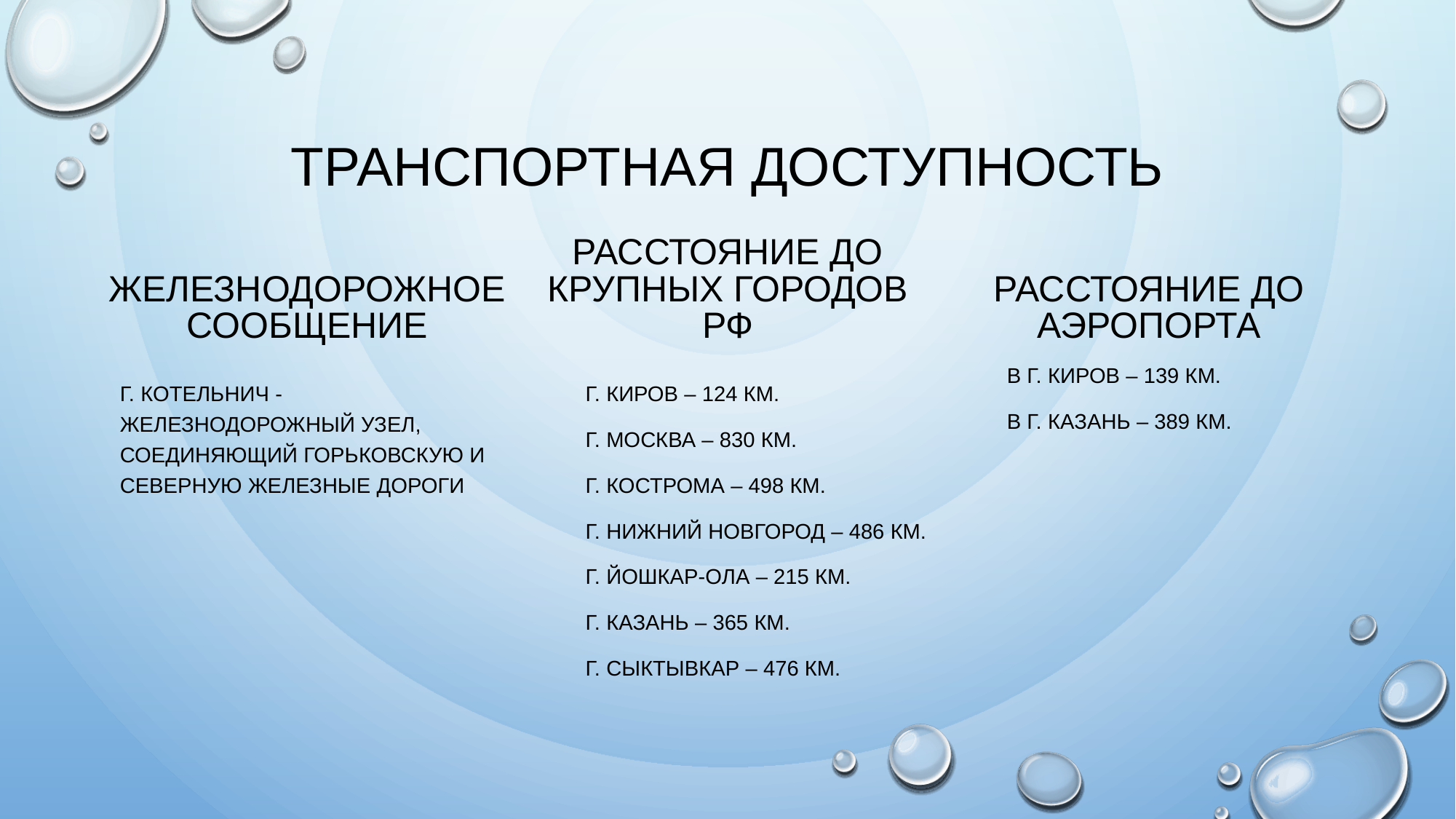

# Транспортная доступность
Железнодорожное сообщение
Расстояние до крупных городов РФ
Расстояние до аэропорта
В г. Киров – 139 км.
В г. Казань – 389 км.
Г. Котельнич -  железнодорожный узел, соединяющий Горьковскую и Северную железные дороги

Г. Киров – 124 км.
Г. Москва – 830 км.
Г. Кострома – 498 км.
Г. Нижний Новгород – 486 км.
Г. Йошкар-ола – 215 км.
Г. Казань – 365 км.
Г. Сыктывкар – 476 км.